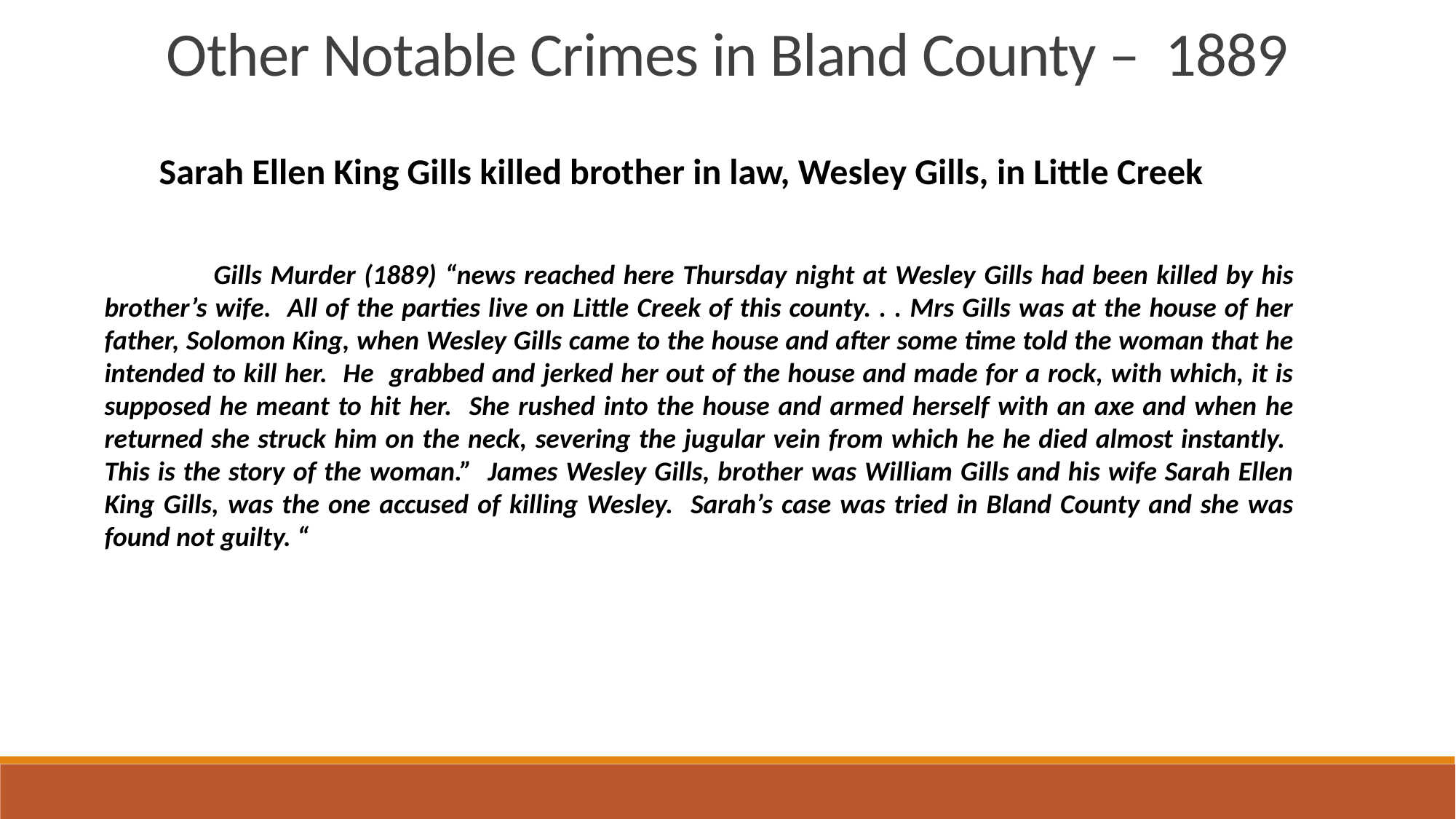

Other Notable Crimes in Bland County –  1889

	Sarah Ellen King Gills killed brother in law, Wesley Gills, in Little Creek

	Gills Murder (1889) “news reached here Thursday night at Wesley Gills had been killed by his brother’s wife.  All of the parties live on Little Creek of this county. . . Mrs Gills was at the house of her father, Solomon King, when Wesley Gills came to the house and after some time told the woman that he intended to kill her.  He  grabbed and jerked her out of the house and made for a rock, with which, it is supposed he meant to hit her.  She rushed into the house and armed herself with an axe and when he returned she struck him on the neck, severing the jugular vein from which he he died almost instantly.  This is the story of the woman.”  James Wesley Gills, brother was William Gills and his wife Sarah Ellen King Gills, was the one accused of killing Wesley.  Sarah’s case was tried in Bland County and she was found not guilty. “